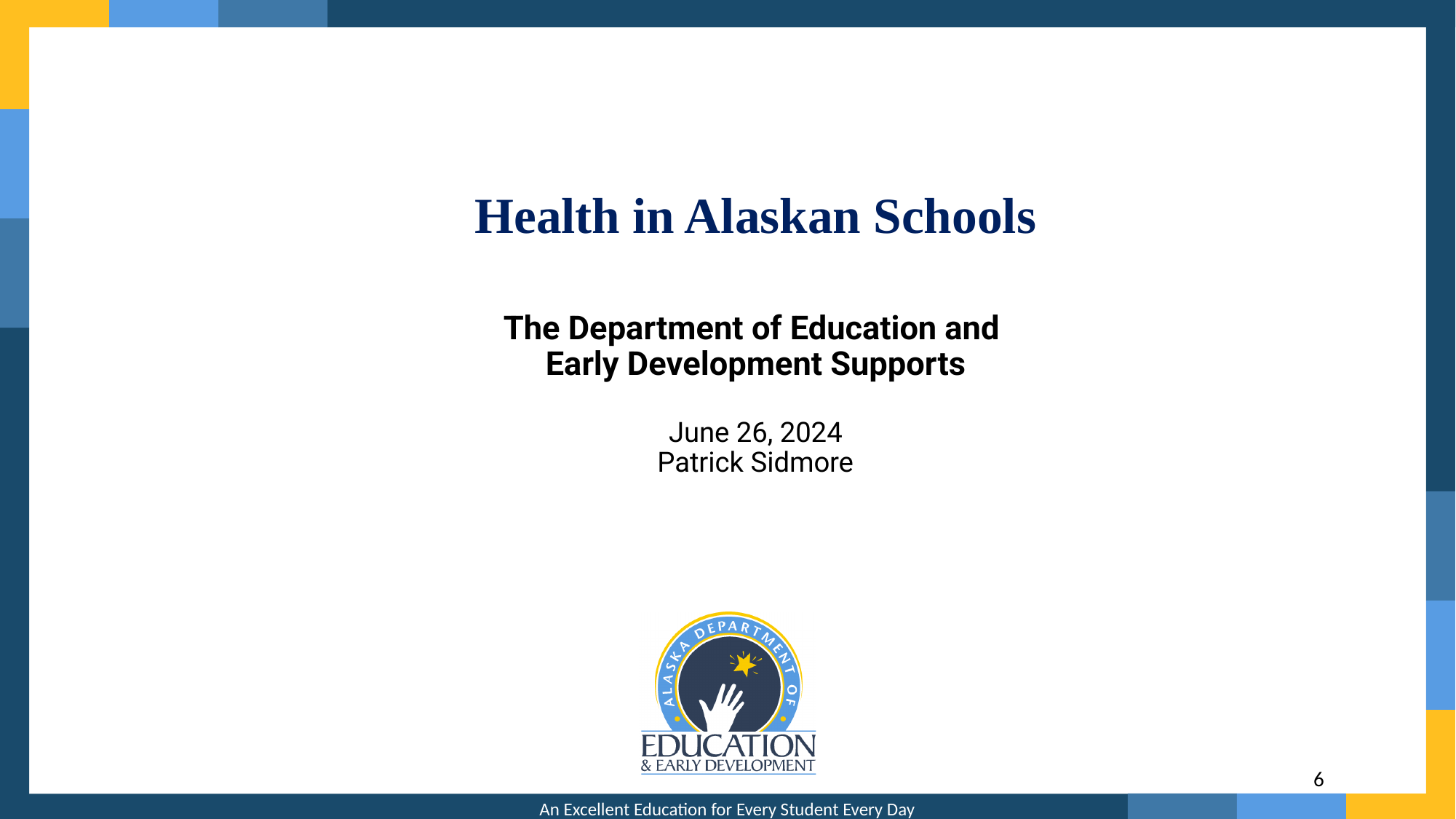

# Health in Alaskan Schools The Department of Education and Early Development Supports June 26, 2024 Patrick Sidmore